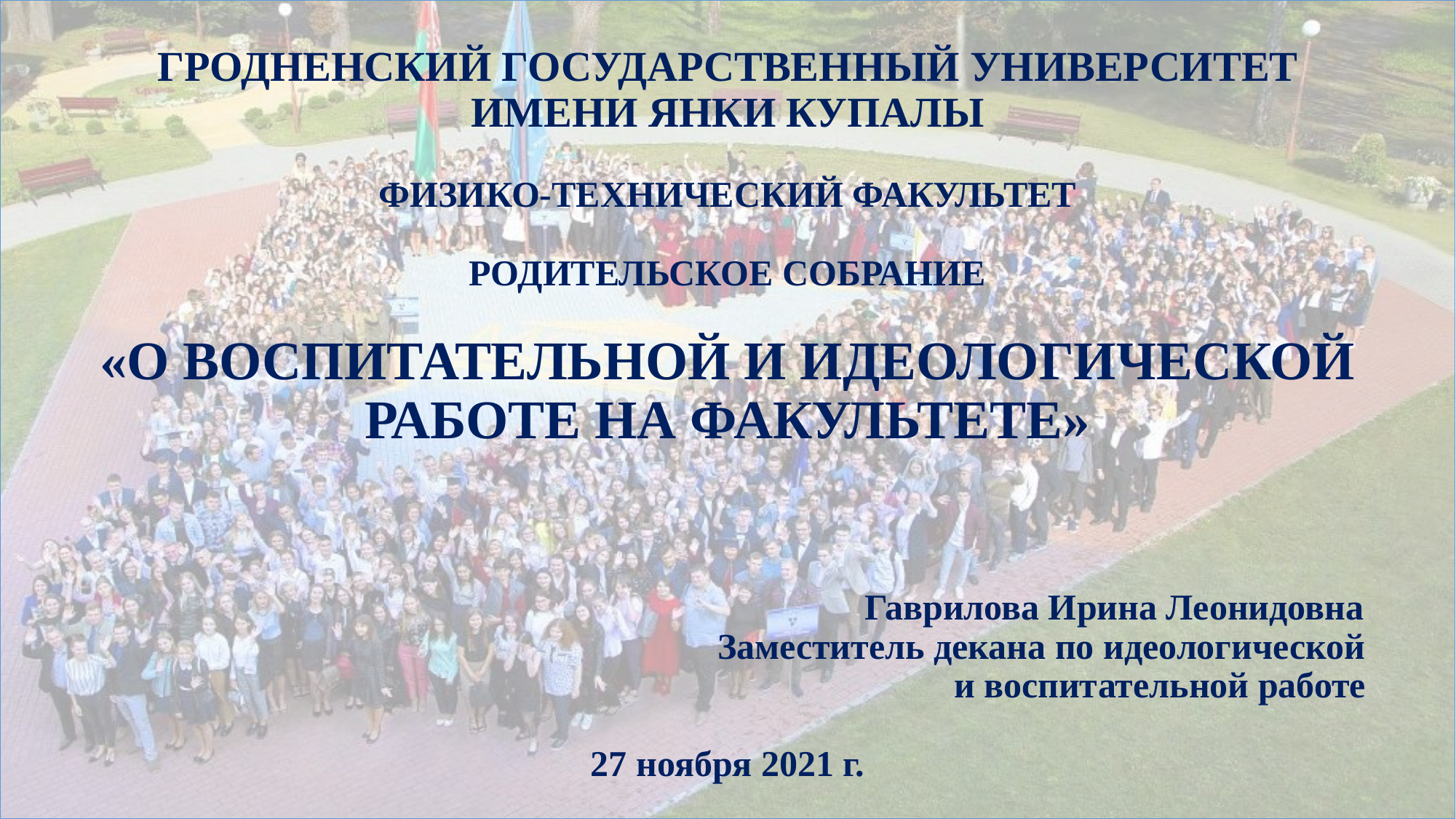

# ГРОДНЕНСКИЙ ГОСУДАРСТВЕННЫЙ УНИВЕРСИТЕТ ИМЕНИ ЯНКИ КУПАЛЫ ФИЗИКО-ТЕХНИЧЕСКИЙ ФАКУЛЬТЕТ РОДИТЕЛЬСКОЕ СОБРАНИЕ «О ВОСПИТАТЕЛЬНОЙ И ИДЕОЛОГИЧЕСКОЙ РАБОТЕ НА ФАКУЛЬТЕТЕ» Гаврилова Ирина Леонидовна Заместитель декана по идеологической и воспитательной работе 27 ноября 2021 г.